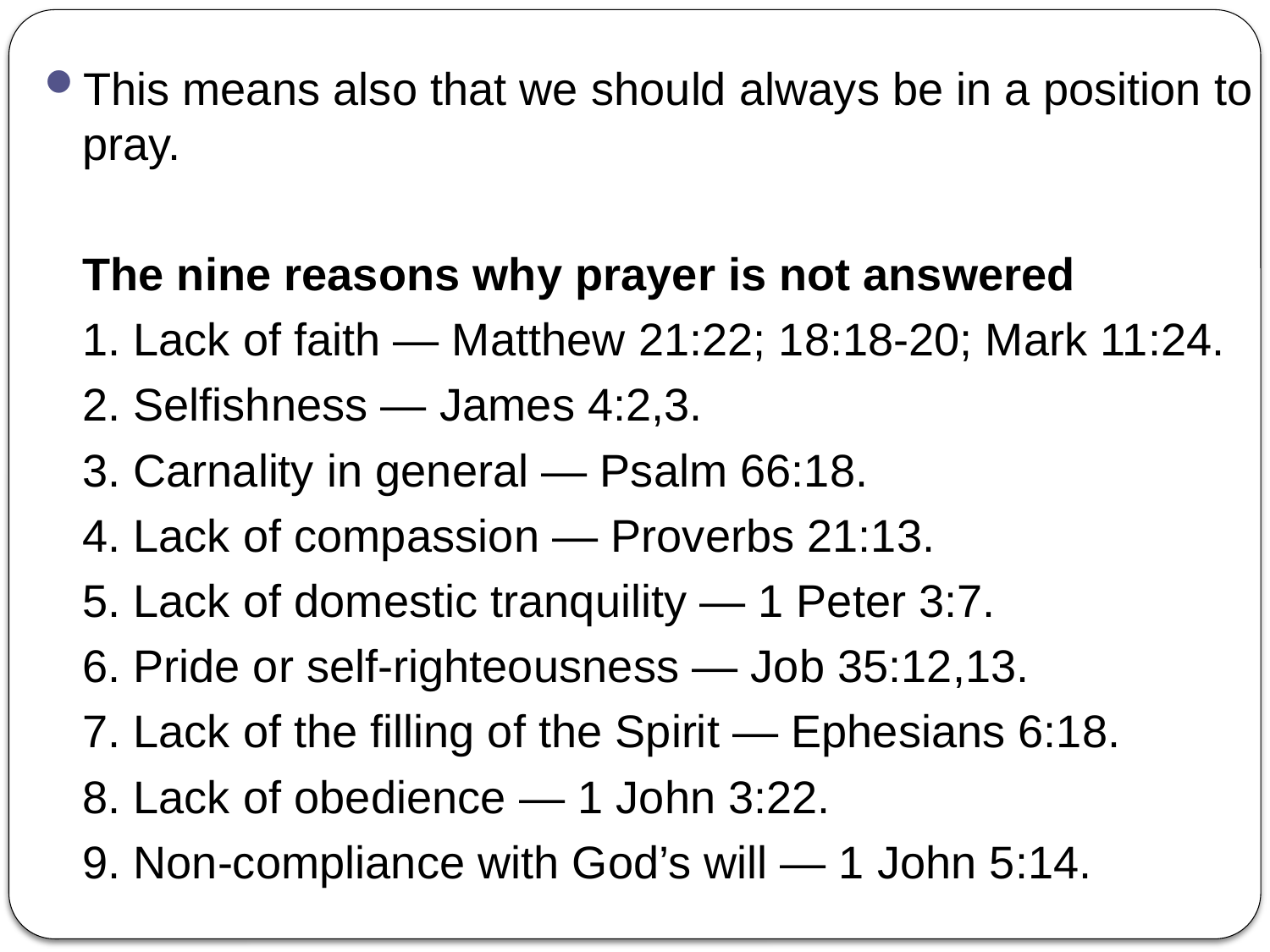

This means also that we should always be in a position to pray.

	The nine reasons why prayer is not answered
	1. Lack of faith — Matthew 21:22; 18:18-20; Mark 11:24.
	2. Selfishness — James 4:2,3.
	3. Carnality in general — Psalm 66:18.
	4. Lack of compassion — Proverbs 21:13.
	5. Lack of domestic tranquility — 1 Peter 3:7.
	6. Pride or self-righteousness — Job 35:12,13.
	7. Lack of the filling of the Spirit — Ephesians 6:18.
	8. Lack of obedience — 1 John 3:22.
	9. Non-compliance with God’s will — 1 John 5:14.